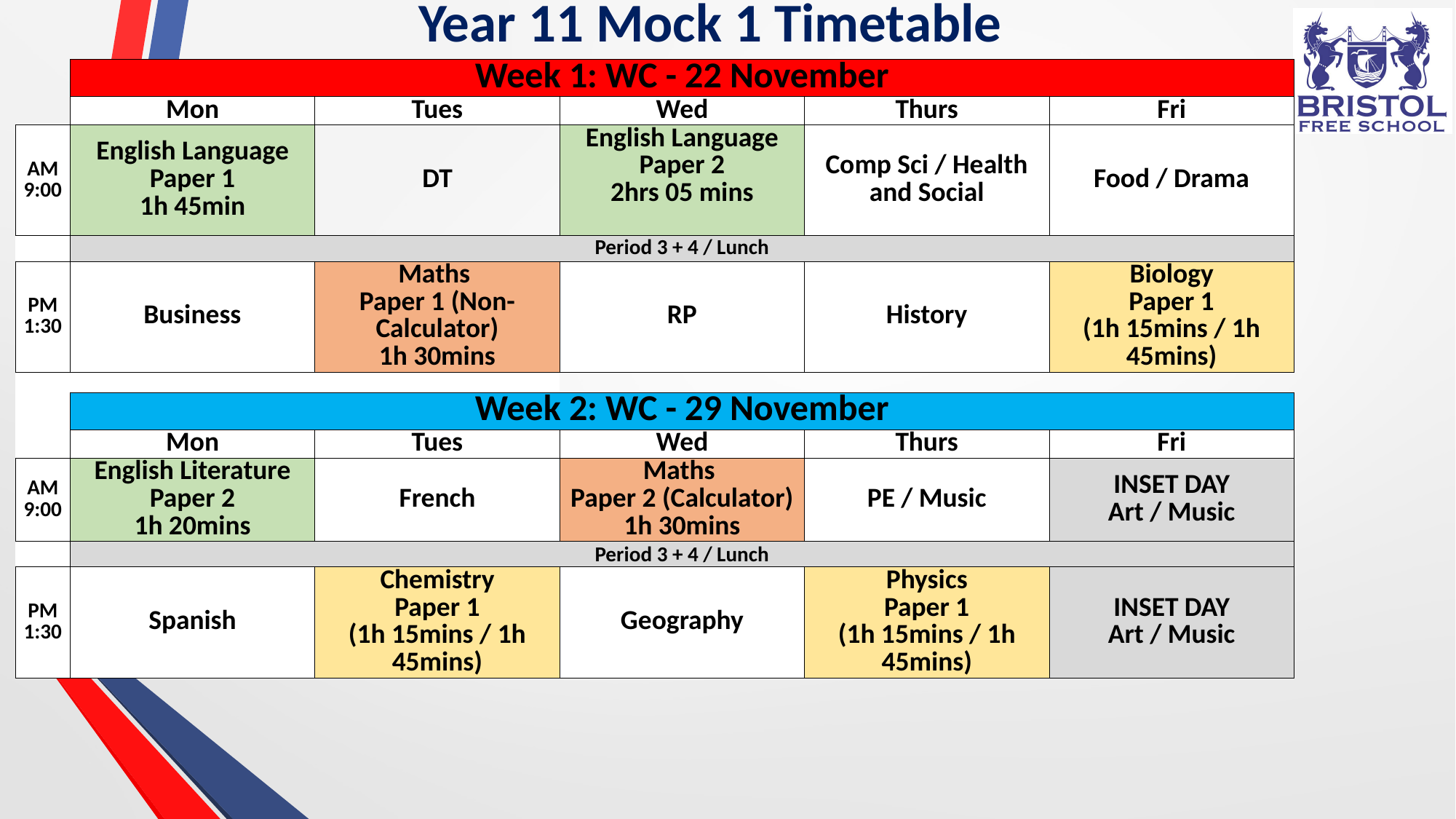

| Year 11 Mock 1 Timetable |  |  |  |  |  |
| --- | --- | --- | --- | --- | --- |
|  | Week 1: WC - 22 November |  |  |  |  |
|  | Mon | Tues | Wed | Thurs | Fri |
| AM 9:00 | English Language Paper 1 1h 45min | DT | English Language Paper 2 2hrs 05 mins | Comp Sci / Health and Social | Food / Drama |
|  | Period 3 + 4 / Lunch |  |  |  |  |
| PM 1:30 | Business | Maths Paper 1 (Non-Calculator) 1h 30mins | RP | History | Biology Paper 1 (1h 15mins / 1h 45mins) |
|  |  |  |  |  |  |
|  | Week 2: WC - 29 November |  |  |  |  |
|  | Mon | Tues | Wed | Thurs | Fri |
| AM 9:00 | English Literature Paper 2 1h 20mins | French | Maths Paper 2 (Calculator) 1h 30mins | PE / Music | INSET DAY Art / Music |
|  | Period 3 + 4 / Lunch |  |  |  |  |
| PM 1:30 | Spanish | Chemistry Paper 1 (1h 15mins / 1h 45mins) | Geography | Physics Paper 1 (1h 15mins / 1h 45mins) | INSET DAY Art / Music |